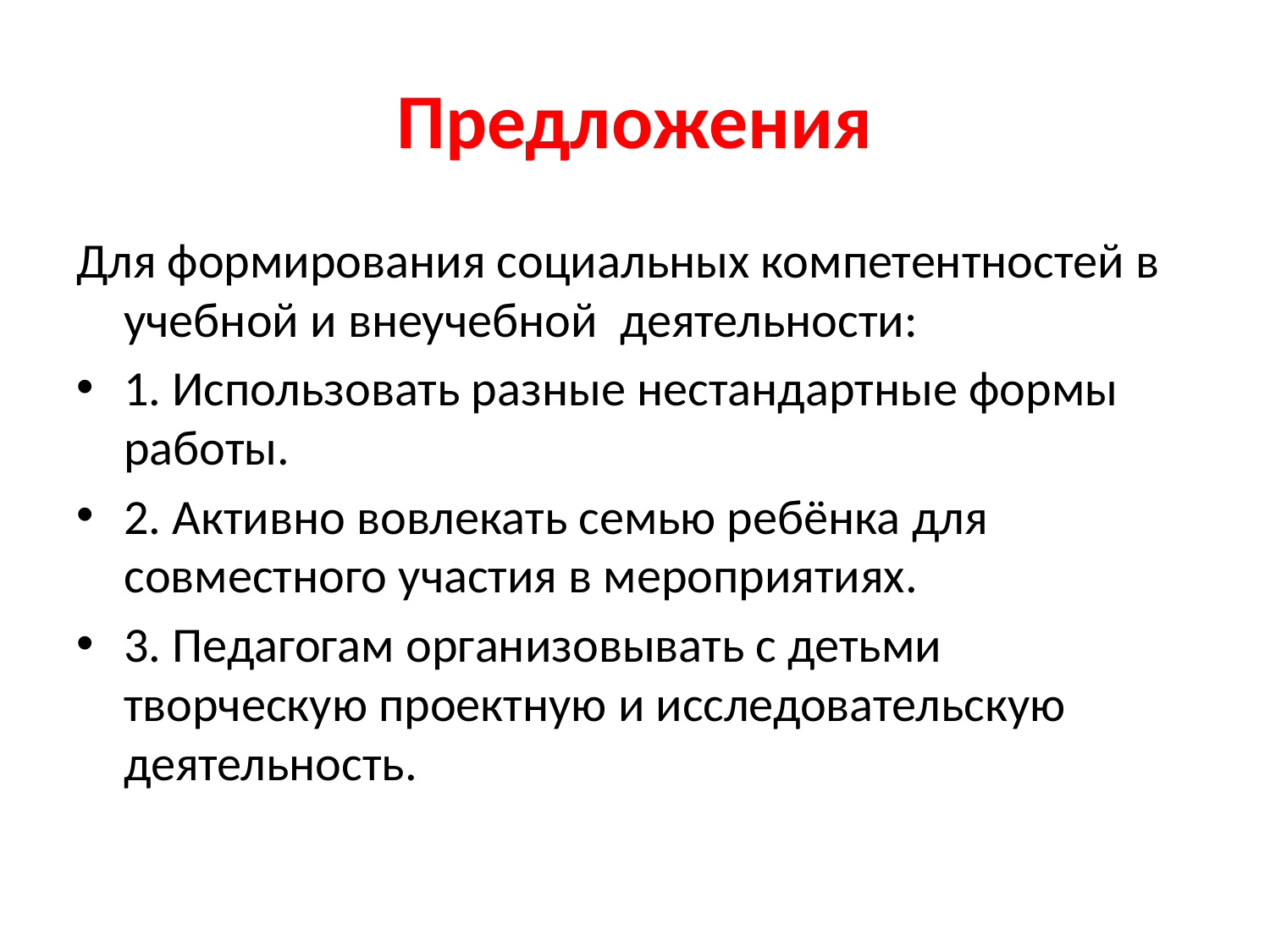

# Предложения
Для формирования социальных компетентностей в учебной и внеучебной  деятельности:
1. Использовать разные нестандартные формы работы.
2. Активно вовлекать семью ребёнка для совместного участия в мероприятиях.
3. Педагогам организовывать с детьми  творческую проектную и исследовательскую деятельность.